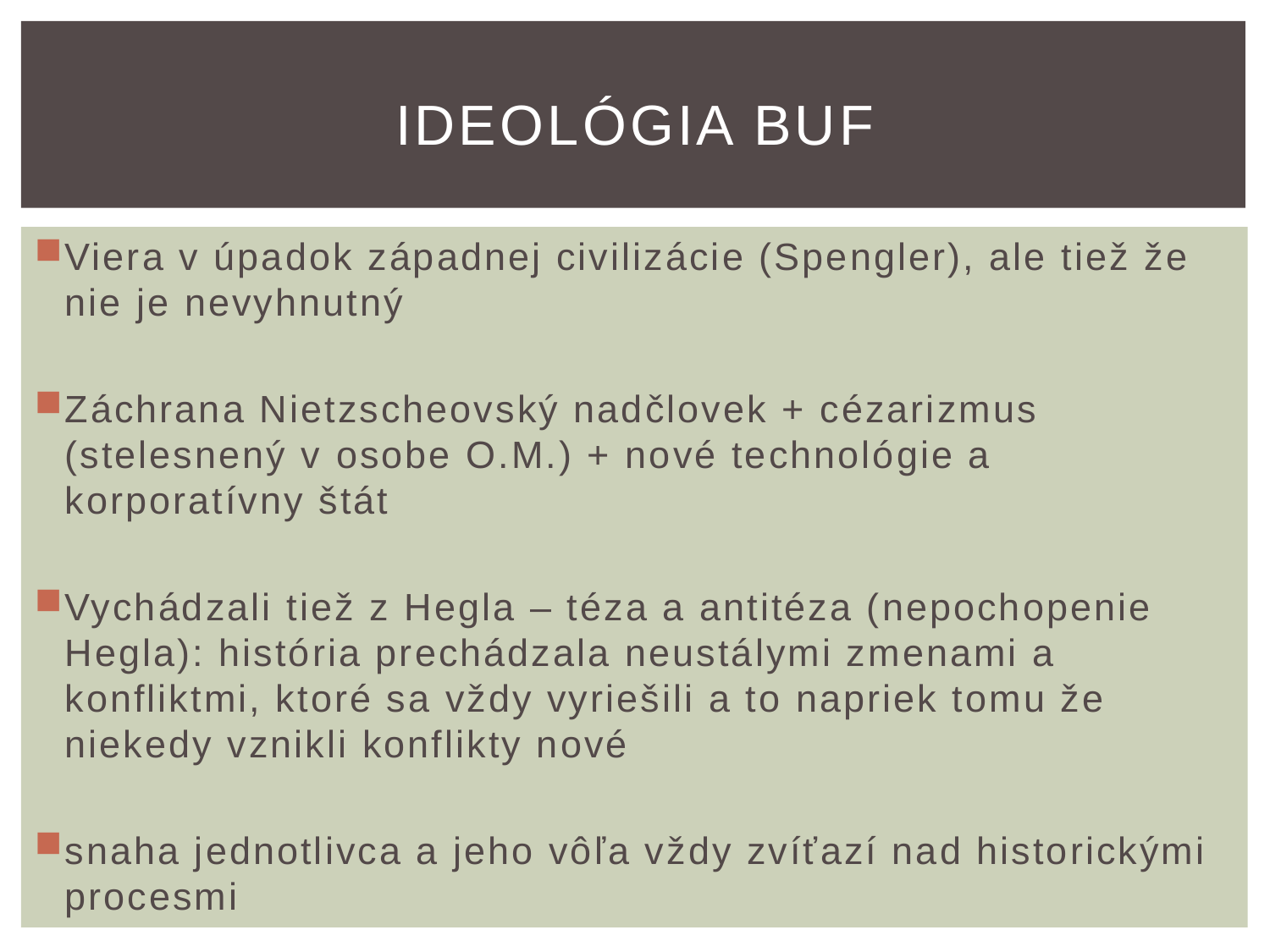

# Ideológia BUF
Viera v úpadok západnej civilizácie (Spengler), ale tiež že nie je nevyhnutný

Záchrana Nietzscheovský nadčlovek + cézarizmus (stelesnený v osobe O.M.) + nové technológie a korporatívny štát

Vychádzali tiež z Hegla – téza a antitéza (nepochopenie Hegla): história prechádzala neustálymi zmenami a konfliktmi, ktoré sa vždy vyriešili a to napriek tomu že niekedy vznikli konflikty nové

snaha jednotlivca a jeho vôľa vždy zvíťazí nad historickými procesmi